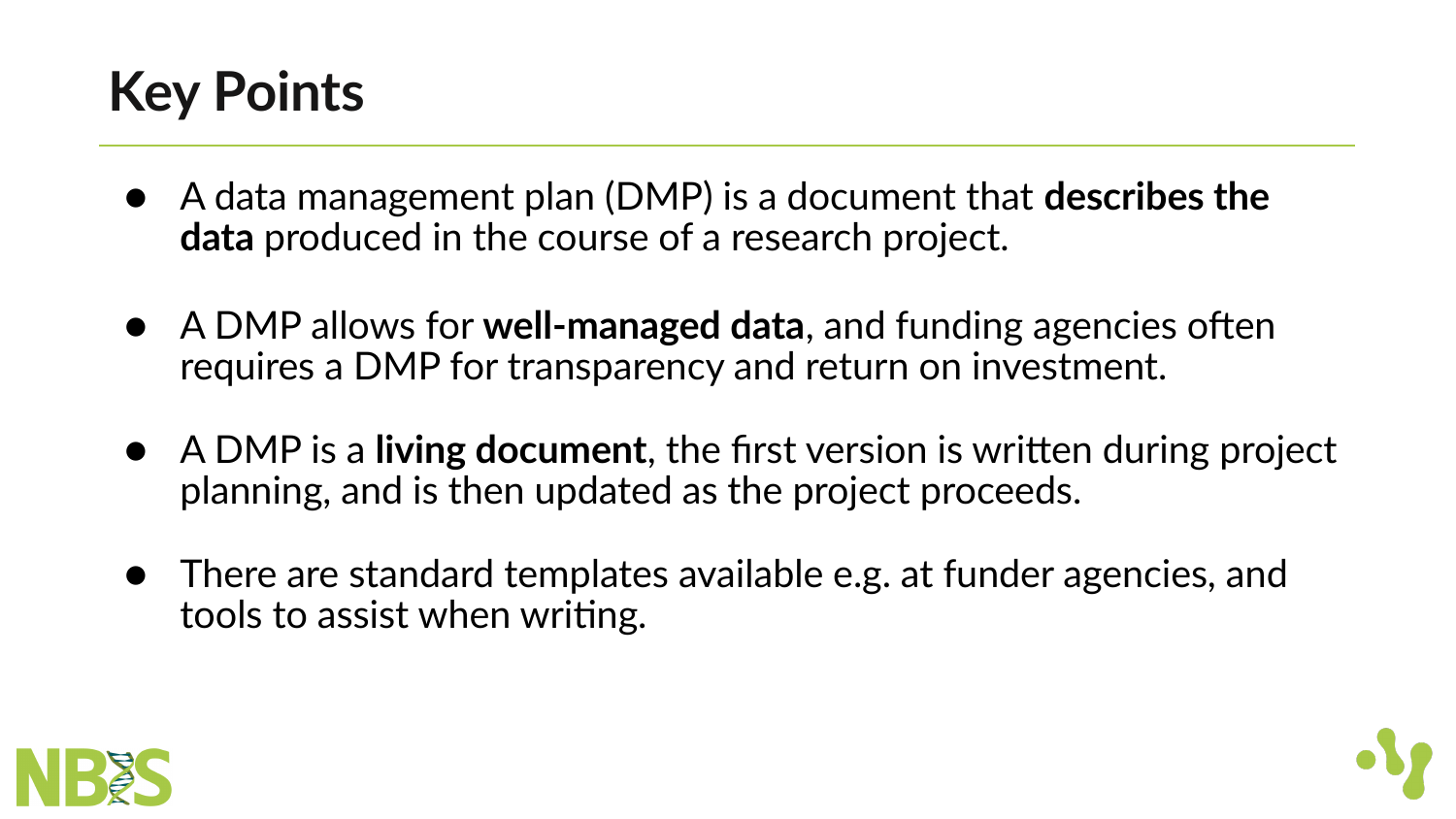

# Key Points
A data management plan (DMP) is a document that describes the data produced in the course of a research project.
A DMP allows for well-managed data, and funding agencies often requires a DMP for transparency and return on investment.
A DMP is a living document, the first version is written during project planning, and is then updated as the project proceeds.
There are standard templates available e.g. at funder agencies, and tools to assist when writing.